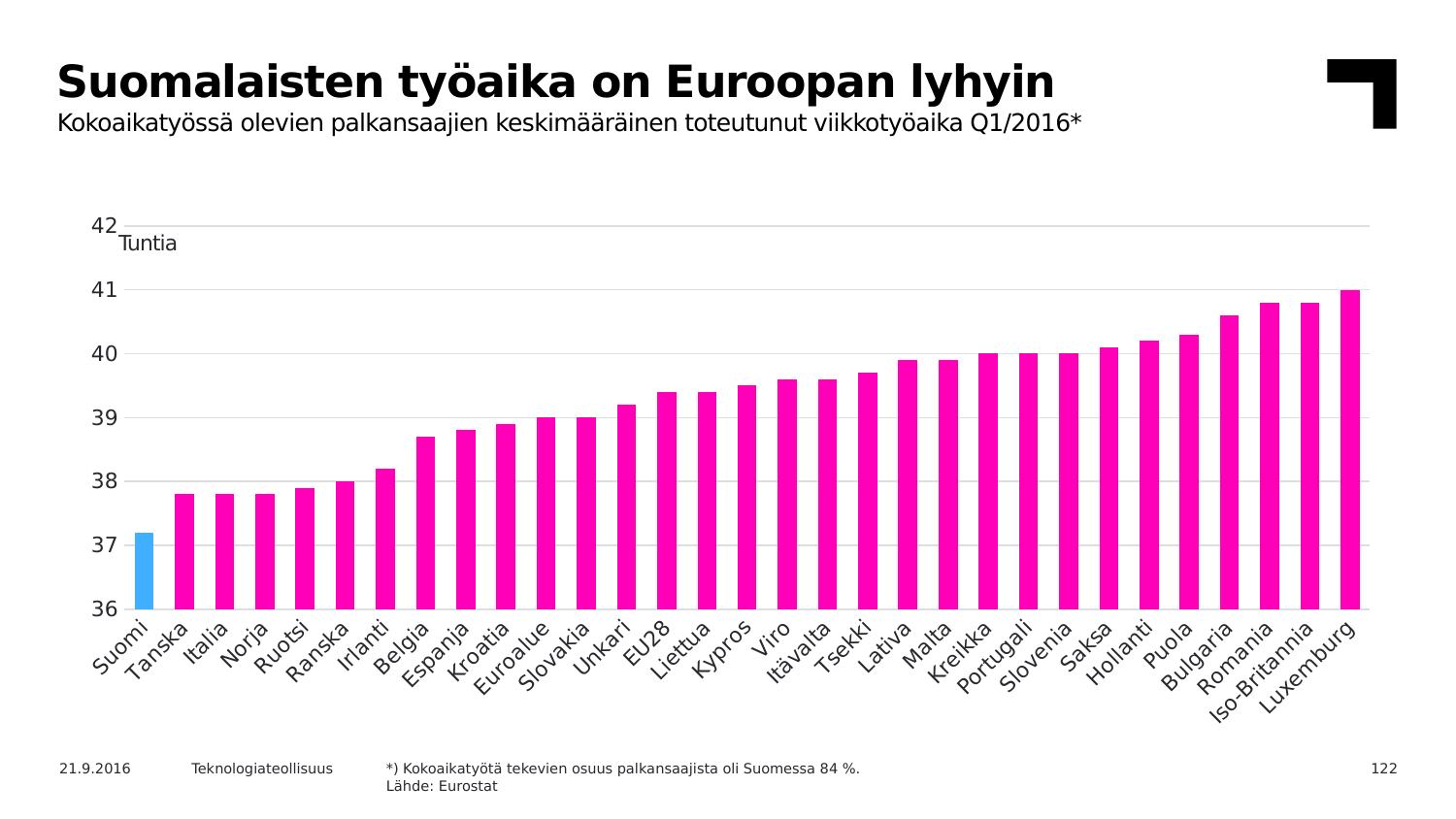

Suomalaisten työaika on Euroopan lyhyin
Kokoaikatyössä olevien palkansaajien keskimääräinen toteutunut viikkotyöaika Q1/2016*

### Chart

| Category | Sarja 1 |
|---|---|
| Suomi | 37.2 |
| Tanska | 37.8 |
| Italia | 37.8 |
| Norja | 37.8 |
| Ruotsi | 37.9 |
| Ranska | 38.0 |
| Irlanti | 38.2 |
| Belgia | 38.7 |
| Espanja | 38.8 |
| Kroatia | 38.9 |
| Euroalue | 39.0 |
| Slovakia | 39.0 |
| Unkari | 39.2 |
| EU28 | 39.4 |
| Liettua | 39.4 |
| Kypros | 39.5 |
| Viro | 39.6 |
| Itävalta | 39.6 |
| Tsekki | 39.7 |
| Lativa | 39.9 |
| Malta | 39.9 |
| Kreikka | 40.0 |
| Portugali | 40.0 |
| Slovenia | 40.0 |
| Saksa | 40.1 |
| Hollanti | 40.2 |
| Puola | 40.3 |
| Bulgaria | 40.6 |
| Romania | 40.8 |
| Iso-Britannia | 40.8 |
| Luxemburg | 41.0 |
Tuntia
*) Kokoaikatyötä tekevien osuus palkansaajista oli Suomessa 84 %.
Lähde: Eurostat

21.9.2016
Teknologiateollisuus
122